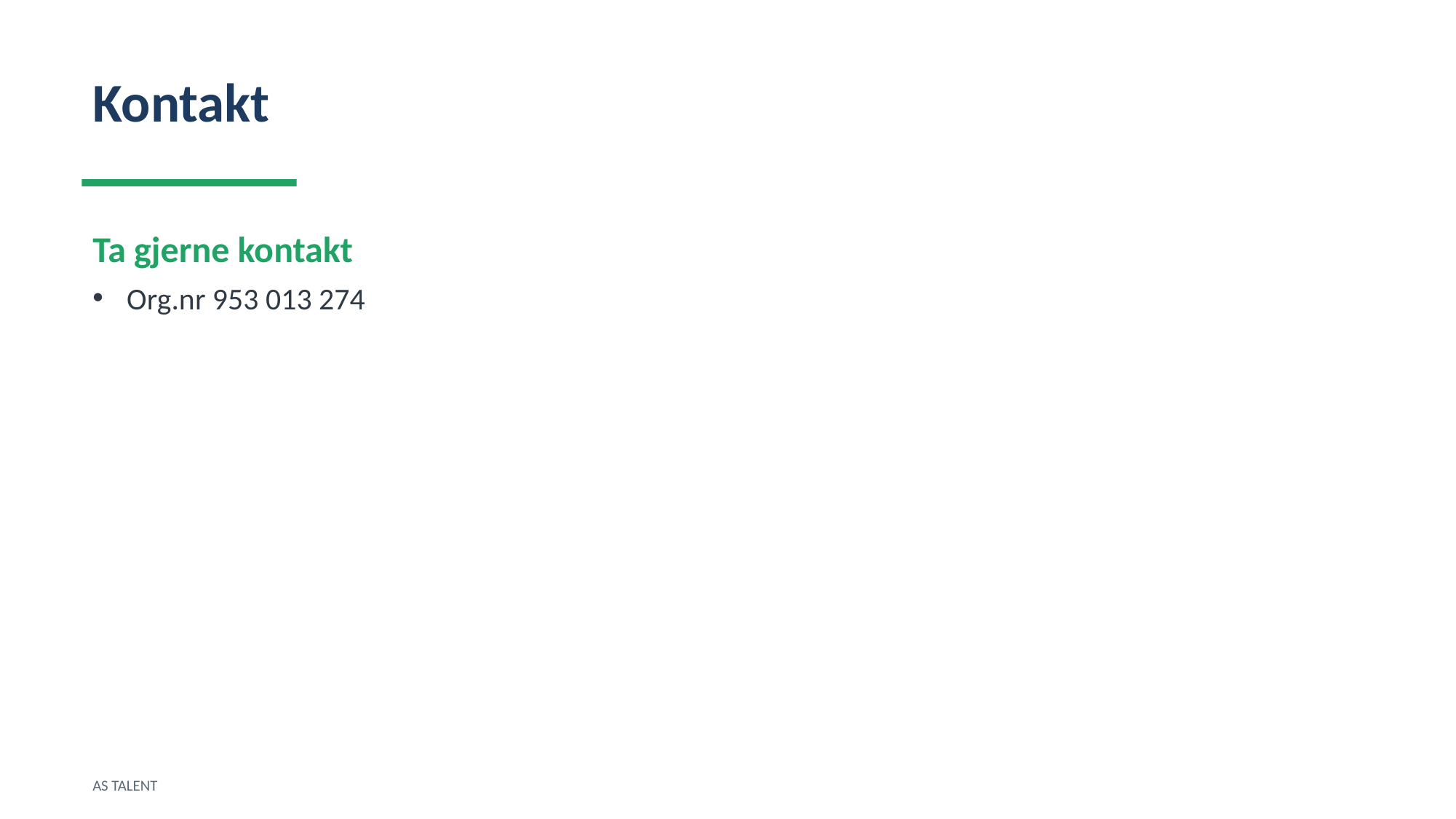

Kontakt

Ta gjerne kontakt
Org.nr 953 013 274
AS TALENT